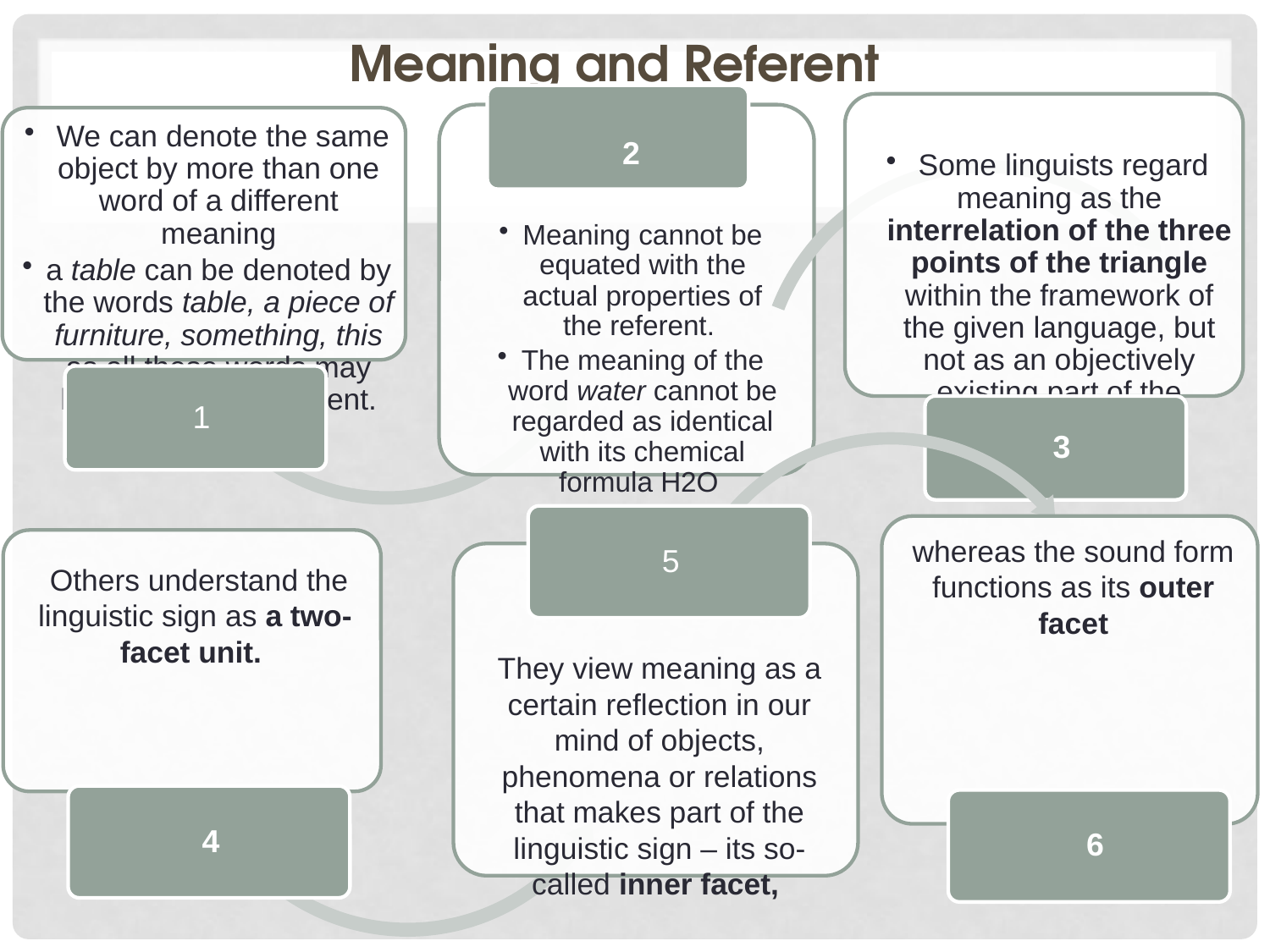

We can denote the same object by more than one word of a different meaning
a table can be denoted by the words table, a piece of furniture, something, this as all these words may have the same referent.

 1
Meaning cannot be equated with the actual properties of the referent.
The meaning of the word water cannot be regarded as identical with its chemical formula H2O
 2

 Some linguists regard meaning as the interrelation of the three points of the triangle within the framework of the given language, but not as an objectively existing part of the linguistic sign.
 3
 Meaning and Referent
 Others understand the linguistic sign as a two-facet unit.

4
They view meaning as a certain reflection in our mind of objects, phenomena or relations that makes part of the linguistic sign – its so-called inner facet,
5
whereas the sound form functions as its outer facet

 6